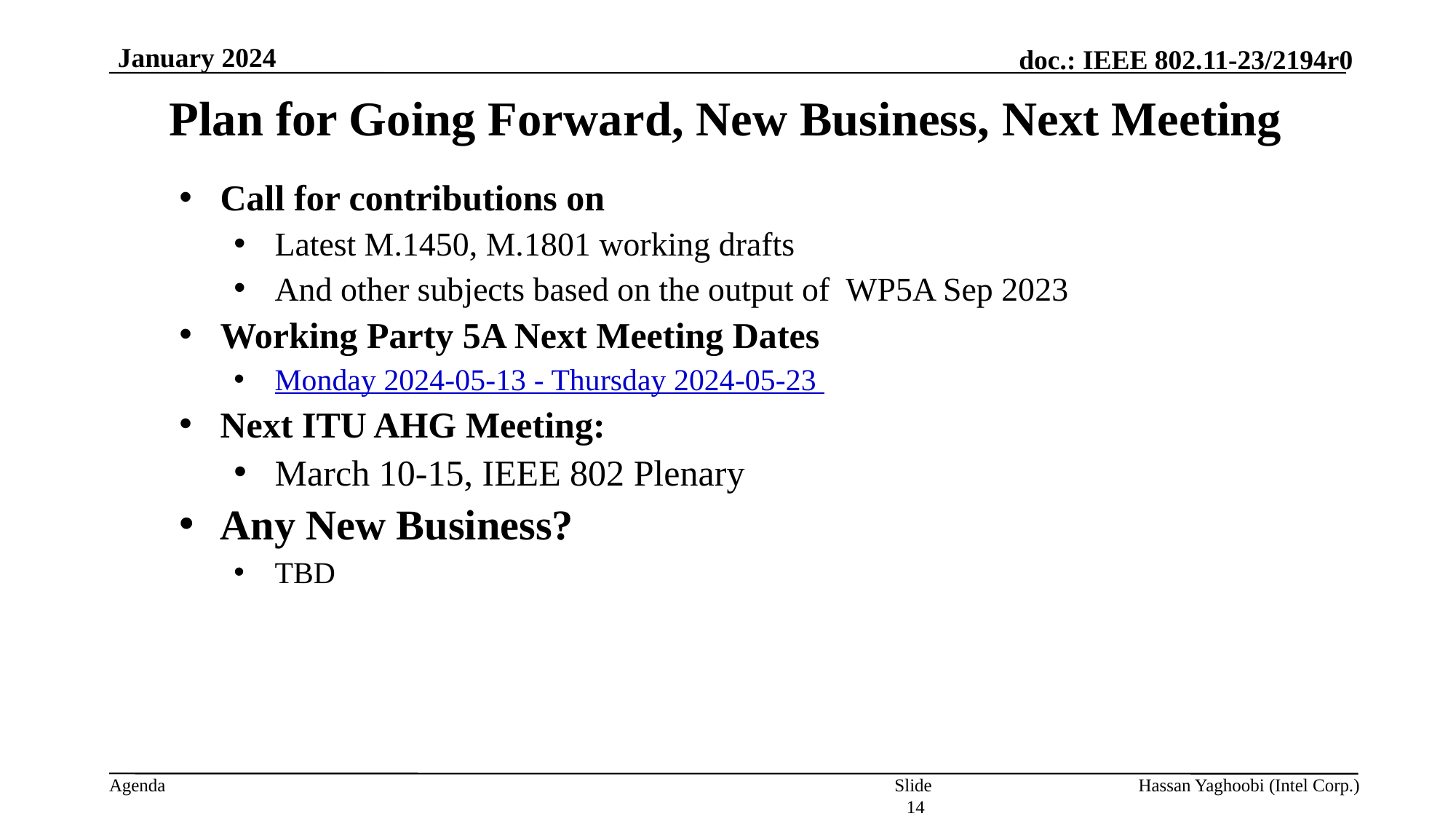

January 2024
# Plan for Going Forward, New Business, Next Meeting
Call for contributions on
Latest M.1450, M.1801 working drafts
And other subjects based on the output of  WP5A Sep 2023
Working Party 5A Next Meeting Dates
Monday 2024-05-13 - Thursday 2024-05-23
Next ITU AHG Meeting:
March 10-15, IEEE 802 Plenary
Any New Business?
TBD

Slide 14
Hassan Yaghoobi (Intel Corp.)